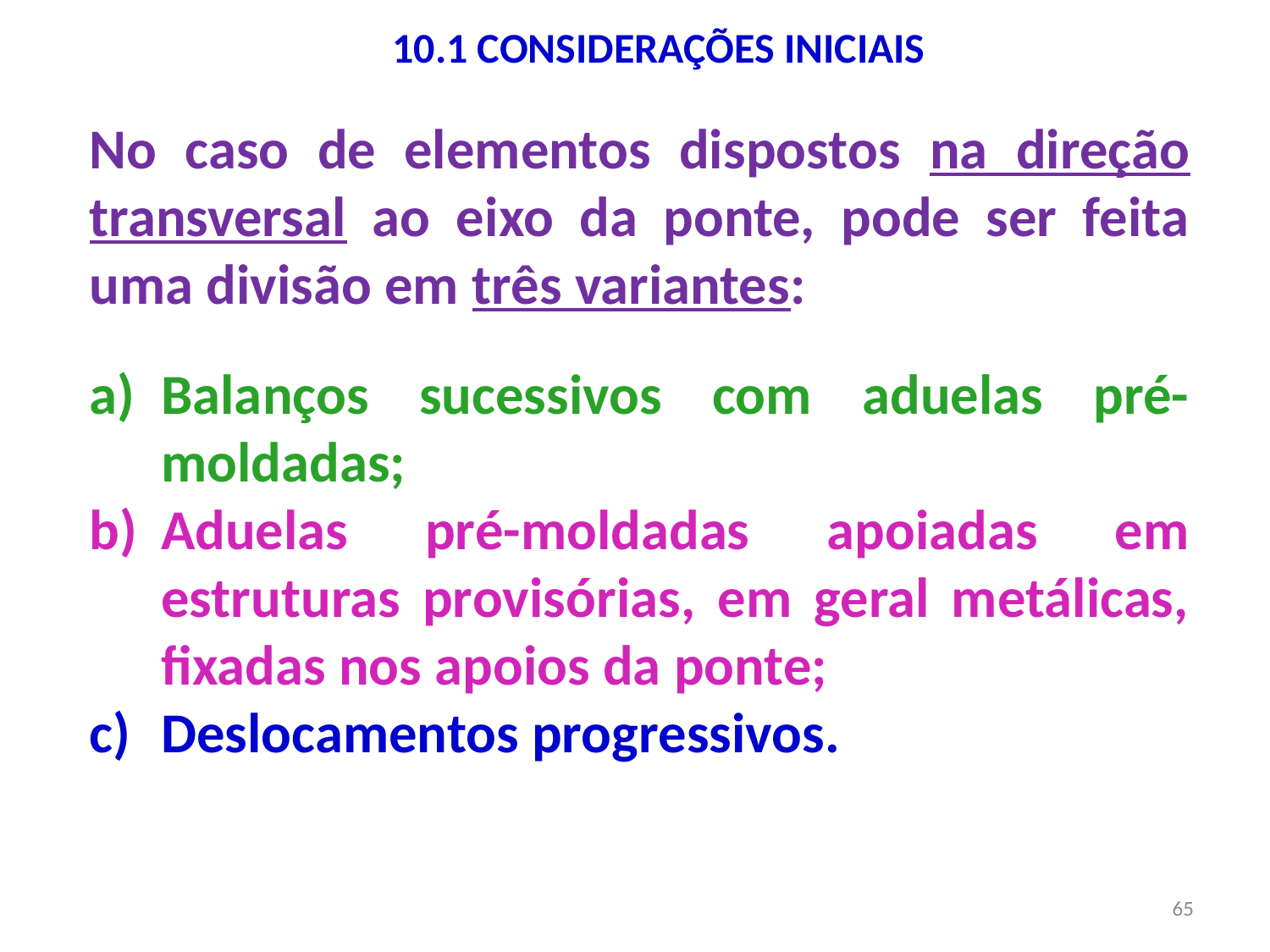

10.1 CONSIDERAÇÕES INICIAIS
No caso de elementos dispostos na direção transversal ao eixo da ponte, pode ser feita uma divisão em três variantes:

Balanços sucessivos com aduelas pré-moldadas;
Aduelas pré-moldadas apoiadas em estruturas provisórias, em geral metálicas, fixadas nos apoios da ponte;
Deslocamentos progressivos.
65